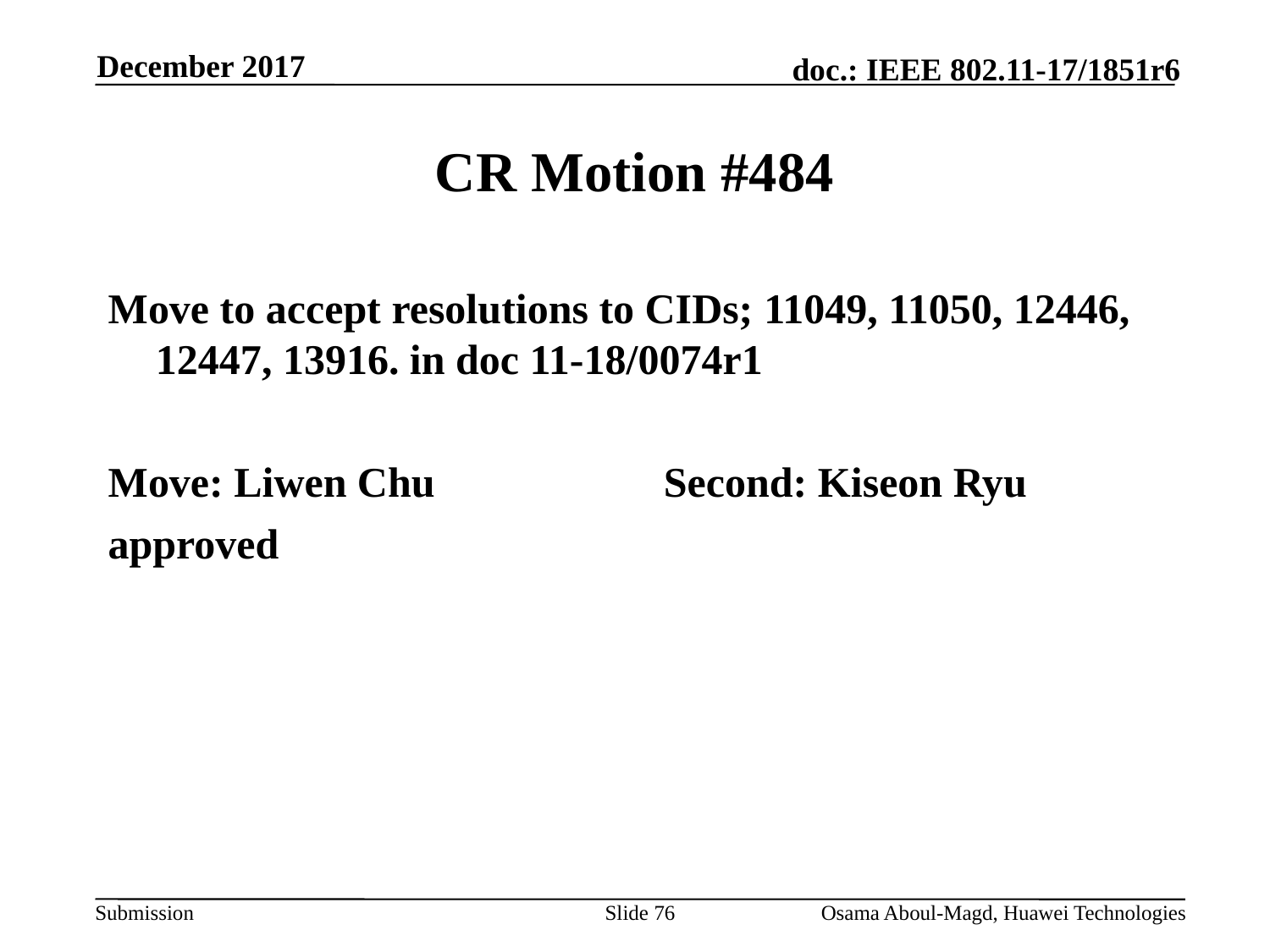

December 2017
# CR Motion #484
Move to accept resolutions to CIDs; 11049, 11050, 12446, 12447, 13916. in doc 11-18/0074r1

Move: Liwen Chu		Second: Kiseon Ryu
approved
Slide 76
Osama Aboul-Magd, Huawei Technologies